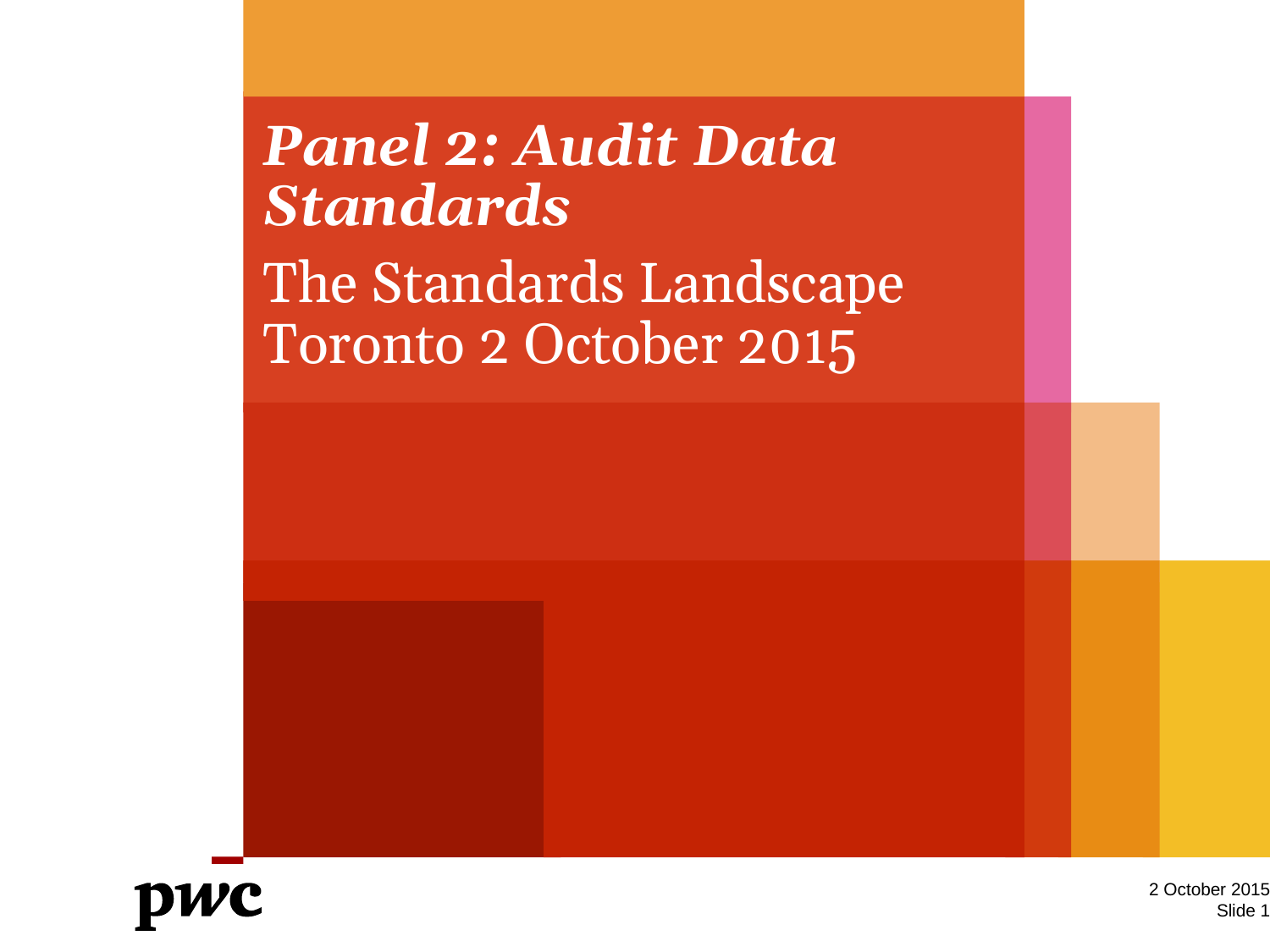

# Panel 2: Audit Data Standards
The Standards Landscape
Toronto 2 October 2015
2 October 2015
Slide 1